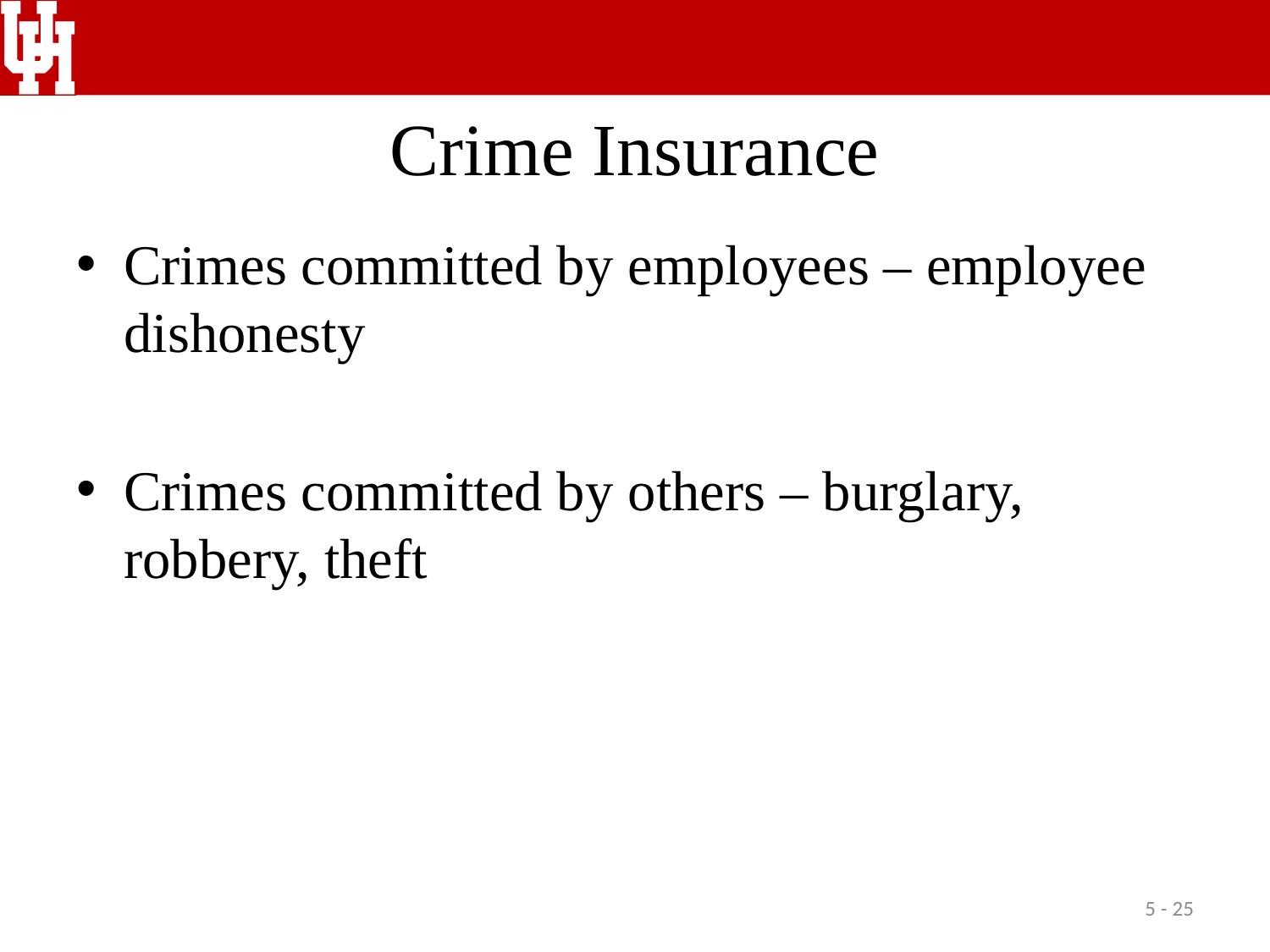

# Crime Insurance
Crimes committed by employees – employee dishonesty

Crimes committed by others – burglary, robbery, theft
5 - 25